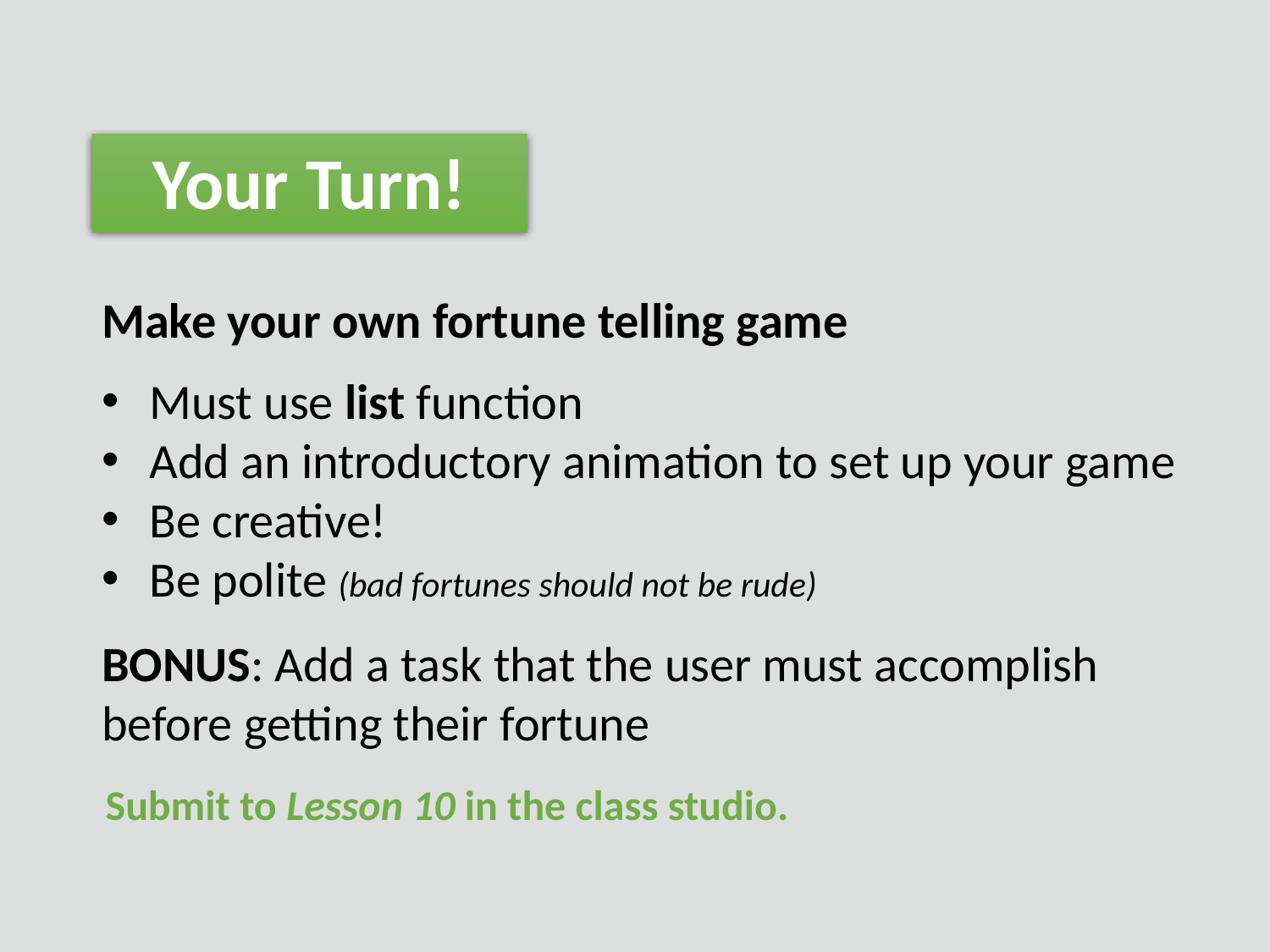

# Your Turn!
Make your own fortune telling game

Must use list function
Add an introductory animation to set up your game
Be creative!
Be polite (bad fortunes should not be rude)

BONUS: Add a task that the user must accomplish before getting their fortune
Submit to Lesson 10 in the class studio.